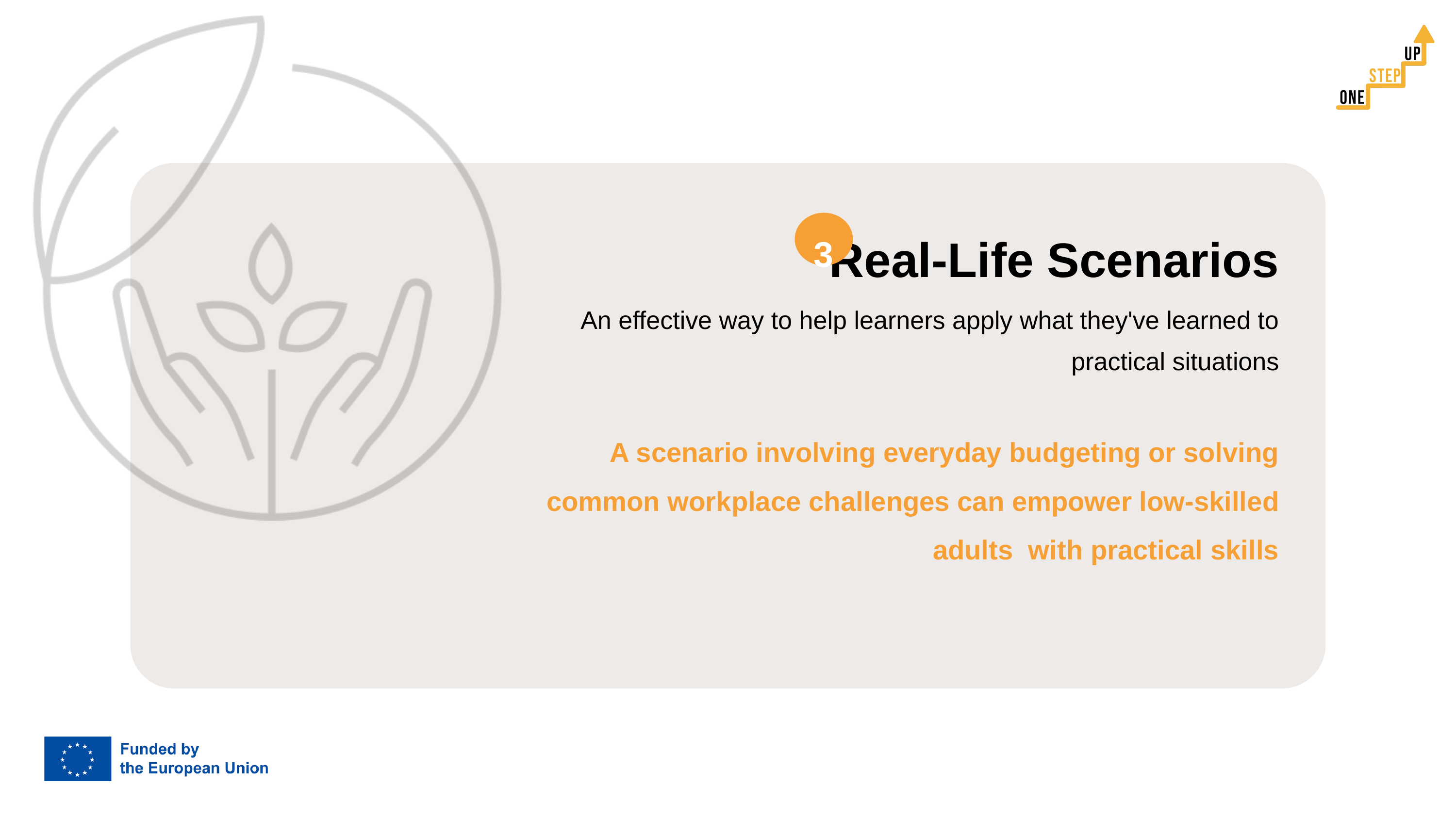

Real-Life Scenarios
3

An effective way to help learners apply what they've learned to practical situations
A scenario involving everyday budgeting or solving common workplace challenges can empower low-skilled adults  with practical skills